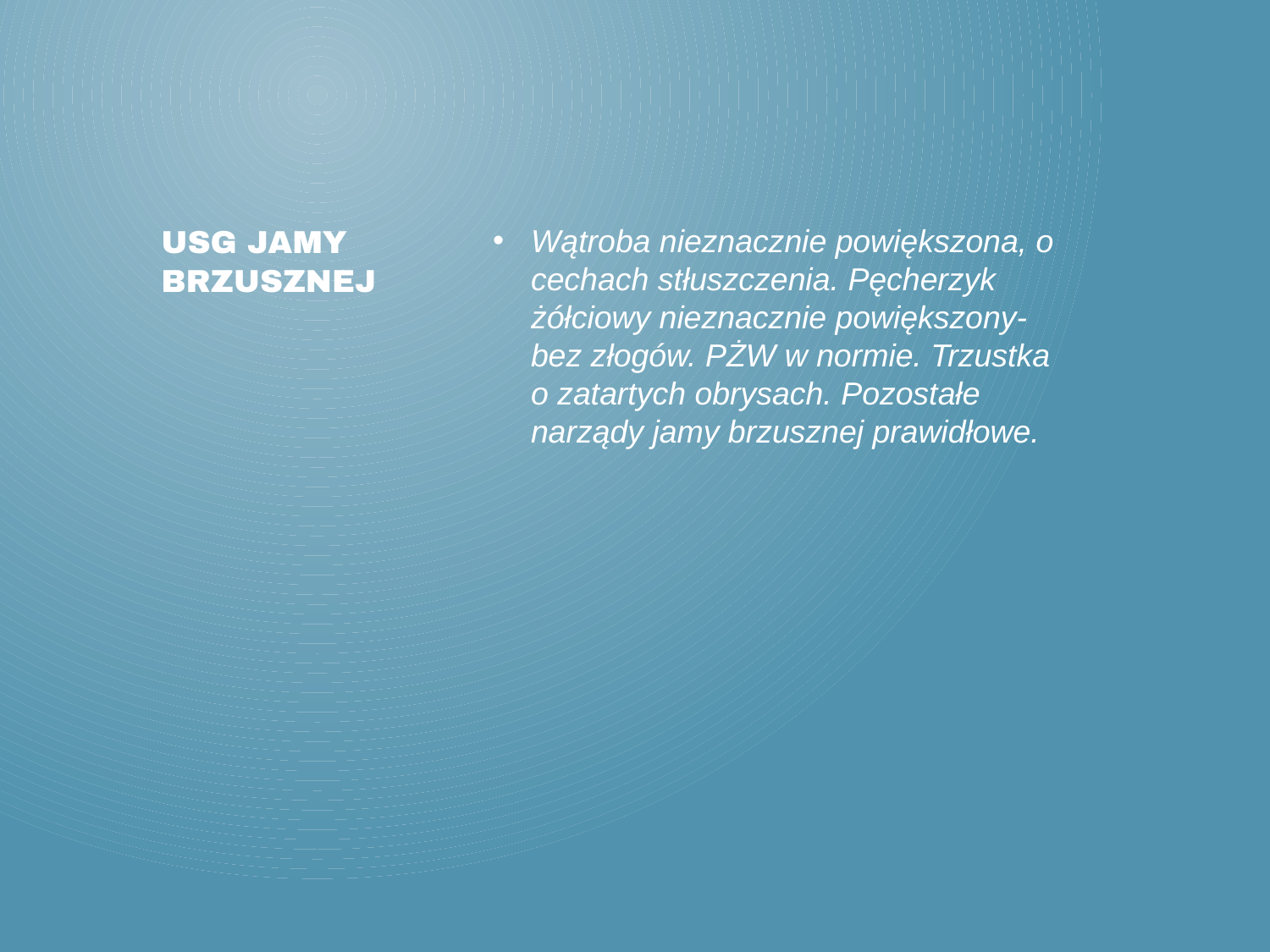

Wątroba nieznacznie powiększona, o cechach stłuszczenia. Pęcherzyk żółciowy nieznacznie powiększony-bez złogów. PŻW w normie. Trzustka o zatartych obrysach. Pozostałe narządy jamy brzusznej prawidłowe.
# USG jamy brzusznej